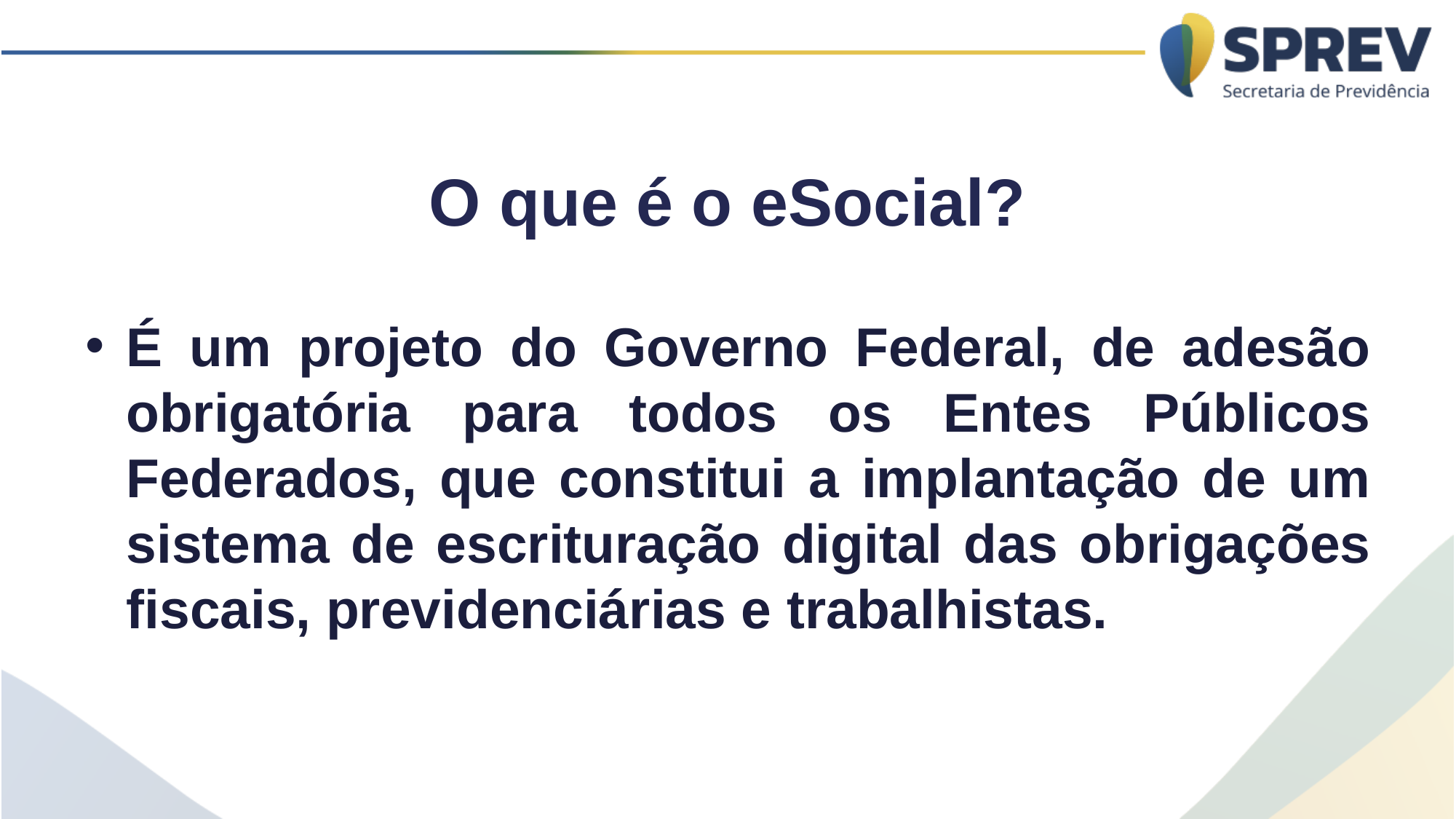

# O que é o eSocial?
É um projeto do Governo Federal, de adesão obrigatória para todos os Entes Públicos Federados, que constitui a implantação de um sistema de escrituração digital das obrigações fiscais, previdenciárias e trabalhistas.